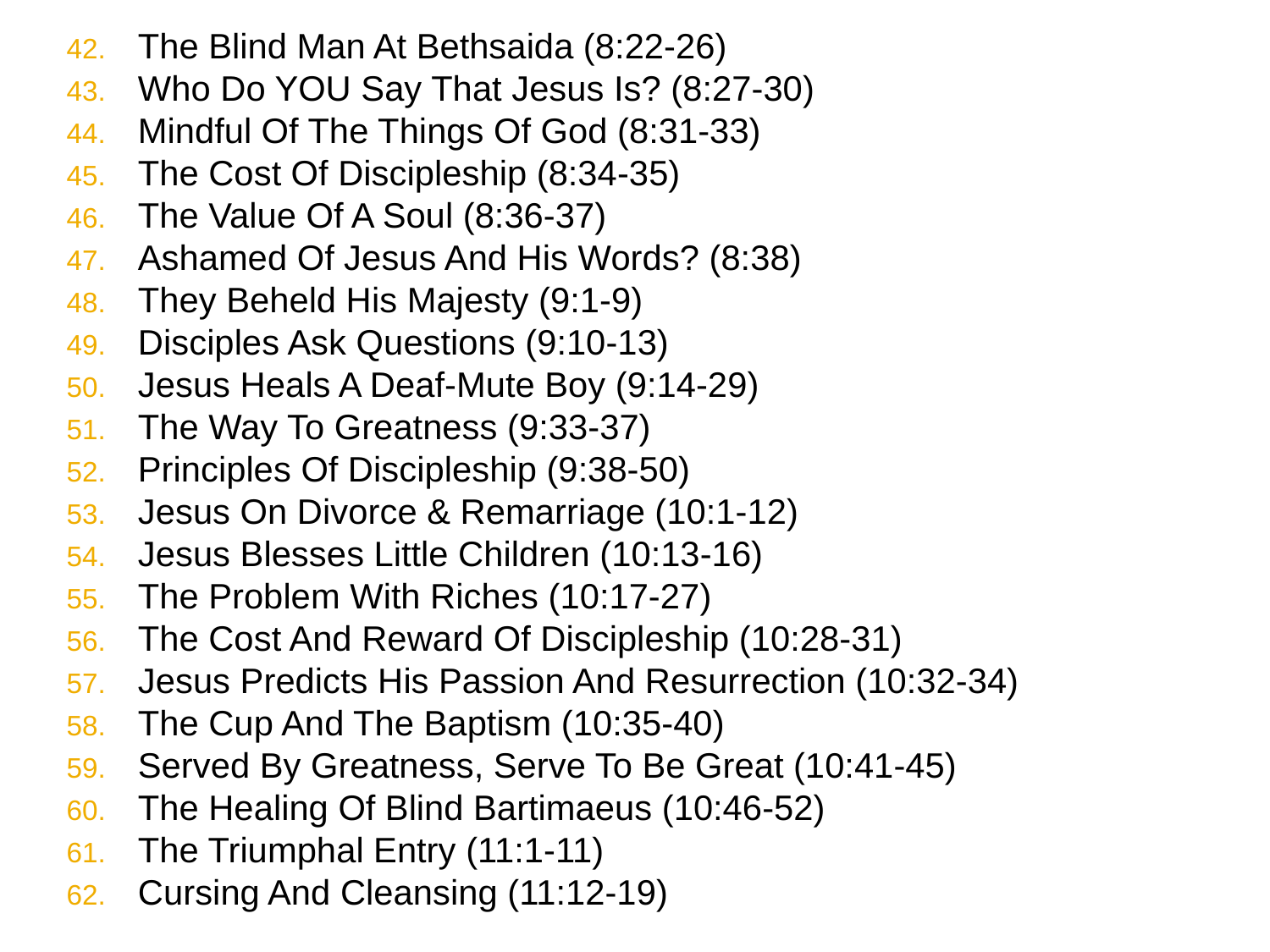

The Blind Man At Bethsaida (8:22-26)
Who Do YOU Say That Jesus Is? (8:27-30)
Mindful Of The Things Of God (8:31-33)
The Cost Of Discipleship (8:34-35)
The Value Of A Soul (8:36-37)
Ashamed Of Jesus And His Words? (8:38)
They Beheld His Majesty (9:1-9)
Disciples Ask Questions (9:10-13)
Jesus Heals A Deaf-Mute Boy (9:14-29)
The Way To Greatness (9:33-37)
Principles Of Discipleship (9:38-50)
Jesus On Divorce & Remarriage (10:1-12)
Jesus Blesses Little Children (10:13-16)
The Problem With Riches (10:17-27)
The Cost And Reward Of Discipleship (10:28-31)
Jesus Predicts His Passion And Resurrection (10:32-34)
The Cup And The Baptism (10:35-40)
Served By Greatness, Serve To Be Great (10:41-45)
The Healing Of Blind Bartimaeus (10:46-52)
The Triumphal Entry (11:1-11)
Cursing And Cleansing (11:12-19)